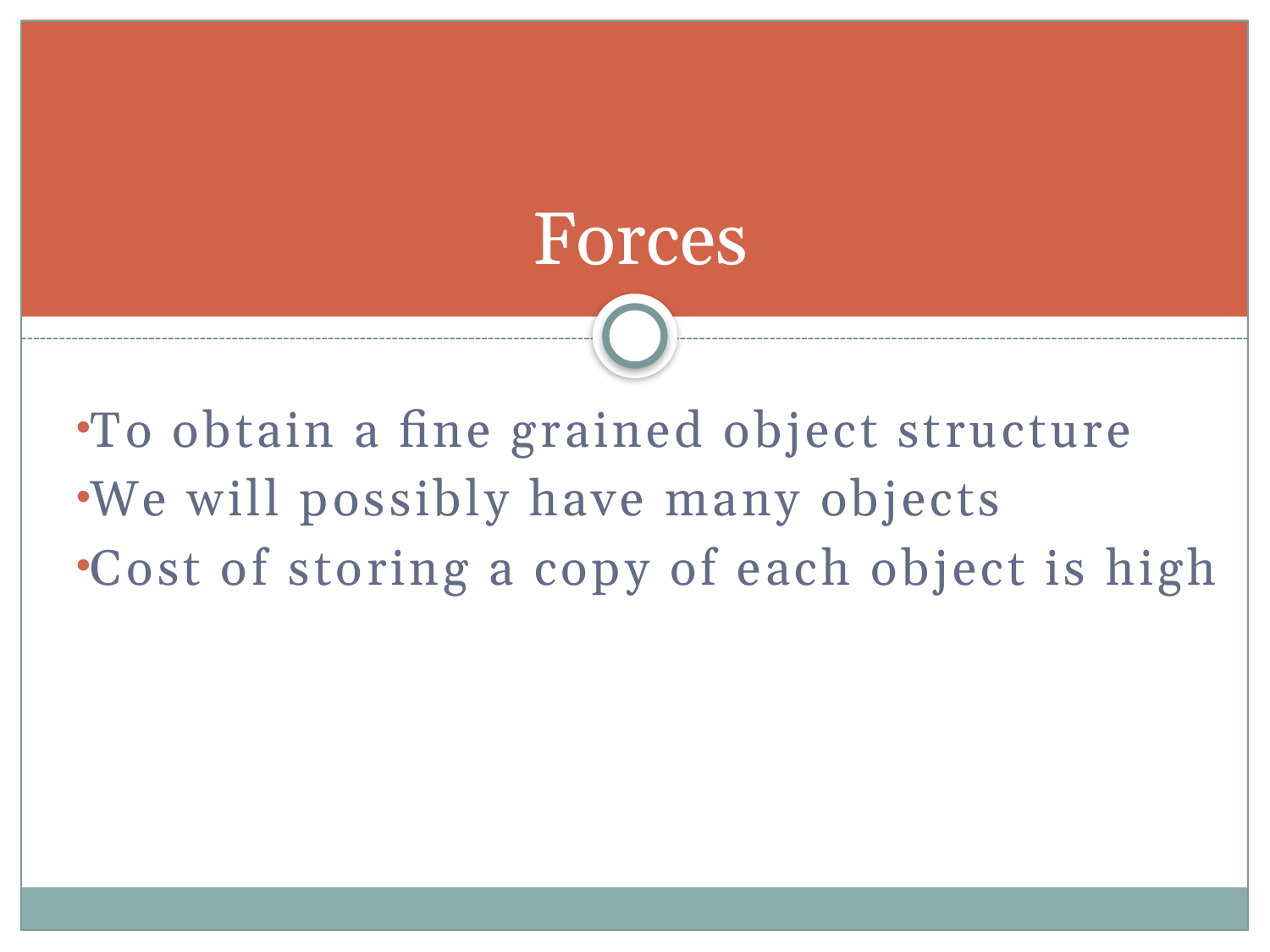

# Forces
To obtain a fine grained object structure
We will possibly have many objects
Cost of storing a copy of each object is high